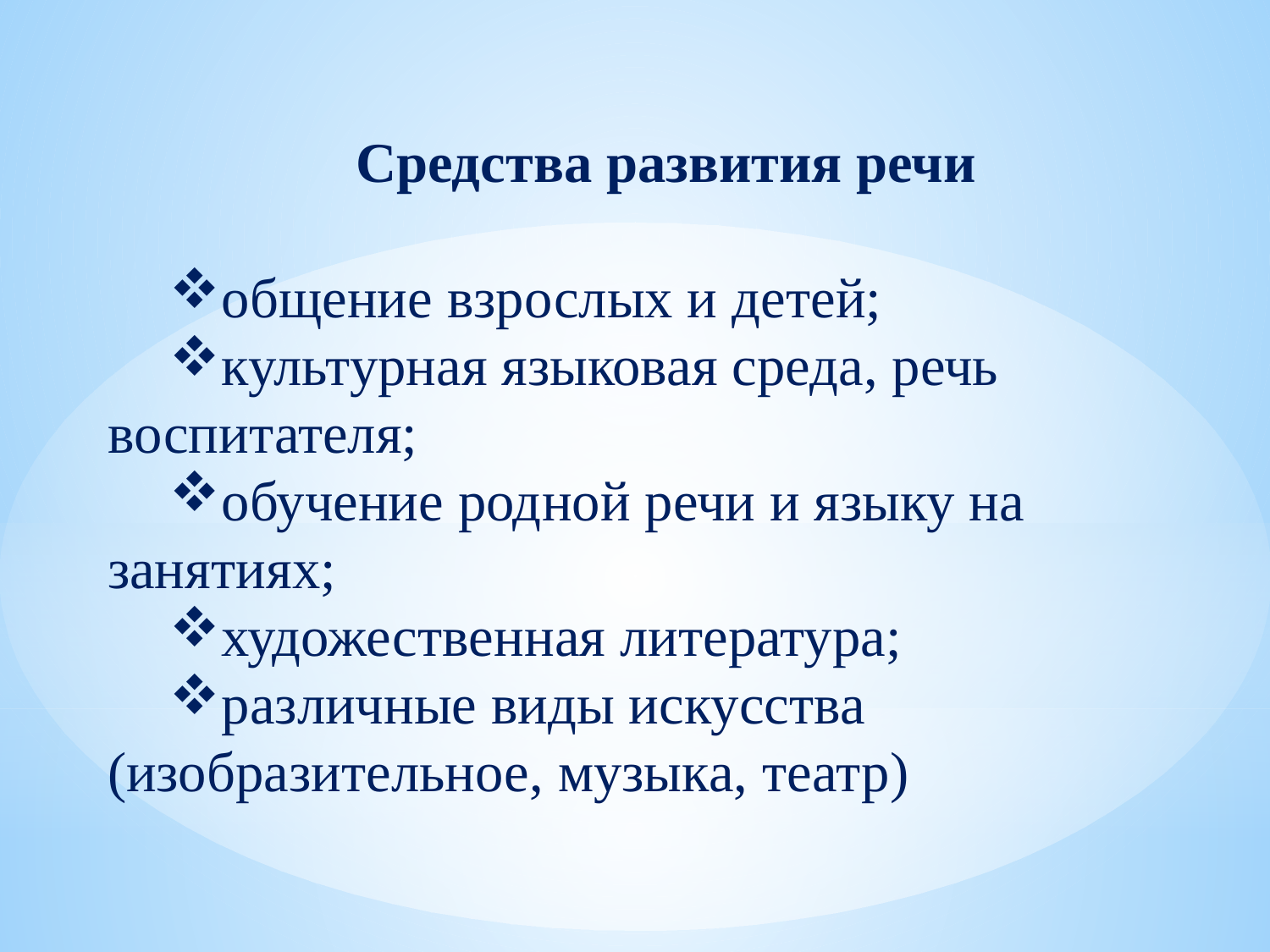

Средства развития речи

общение взрослых и детей;
культурная языковая среда, речь воспитателя;
обучение родной речи и языку на занятиях;
художественная литература;
различные виды искусства (изобразительное, музыка, театр)